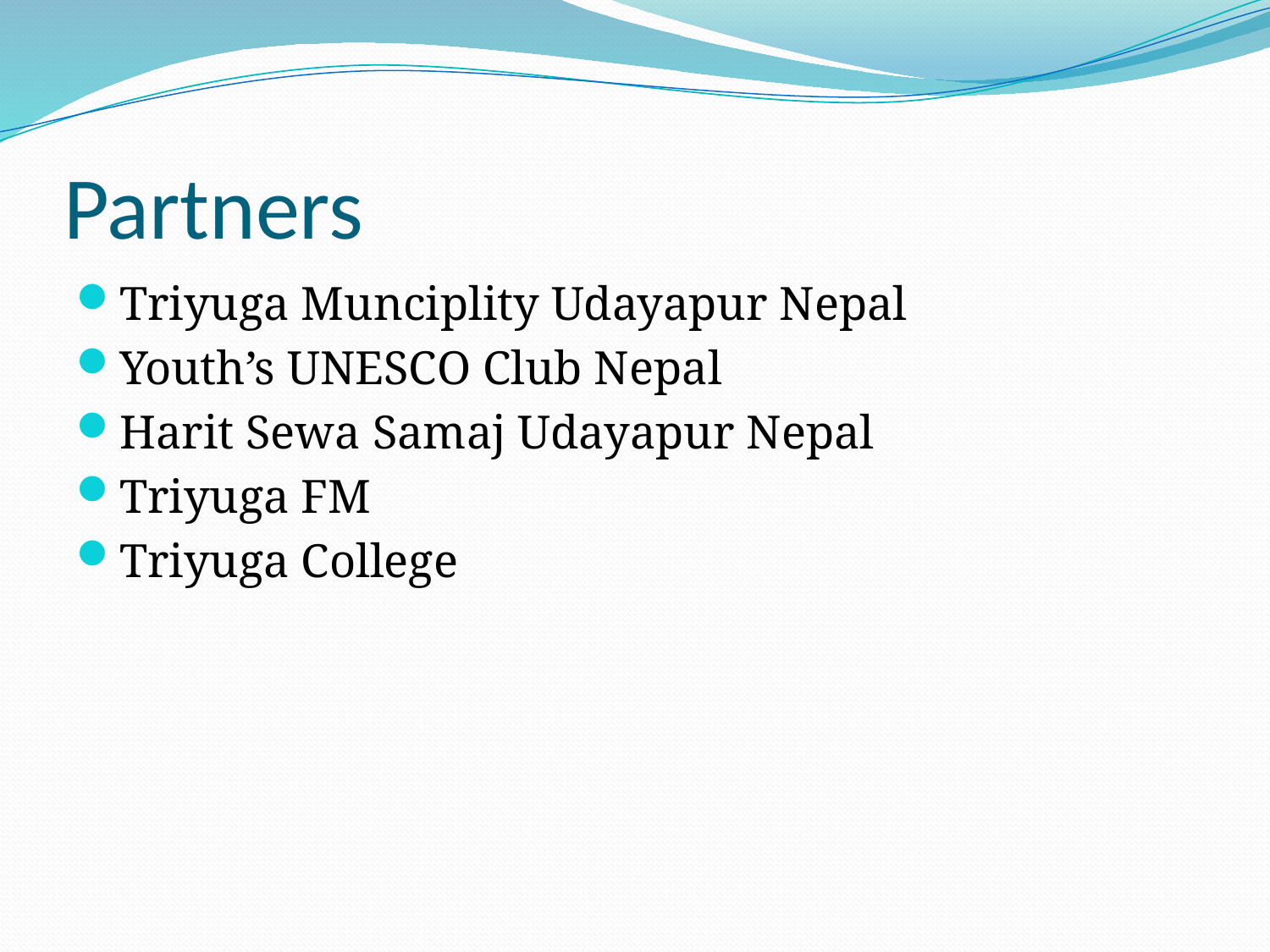

# Partners
Triyuga Munciplity Udayapur Nepal
Youth’s UNESCO Club Nepal
Harit Sewa Samaj Udayapur Nepal
Triyuga FM
Triyuga College